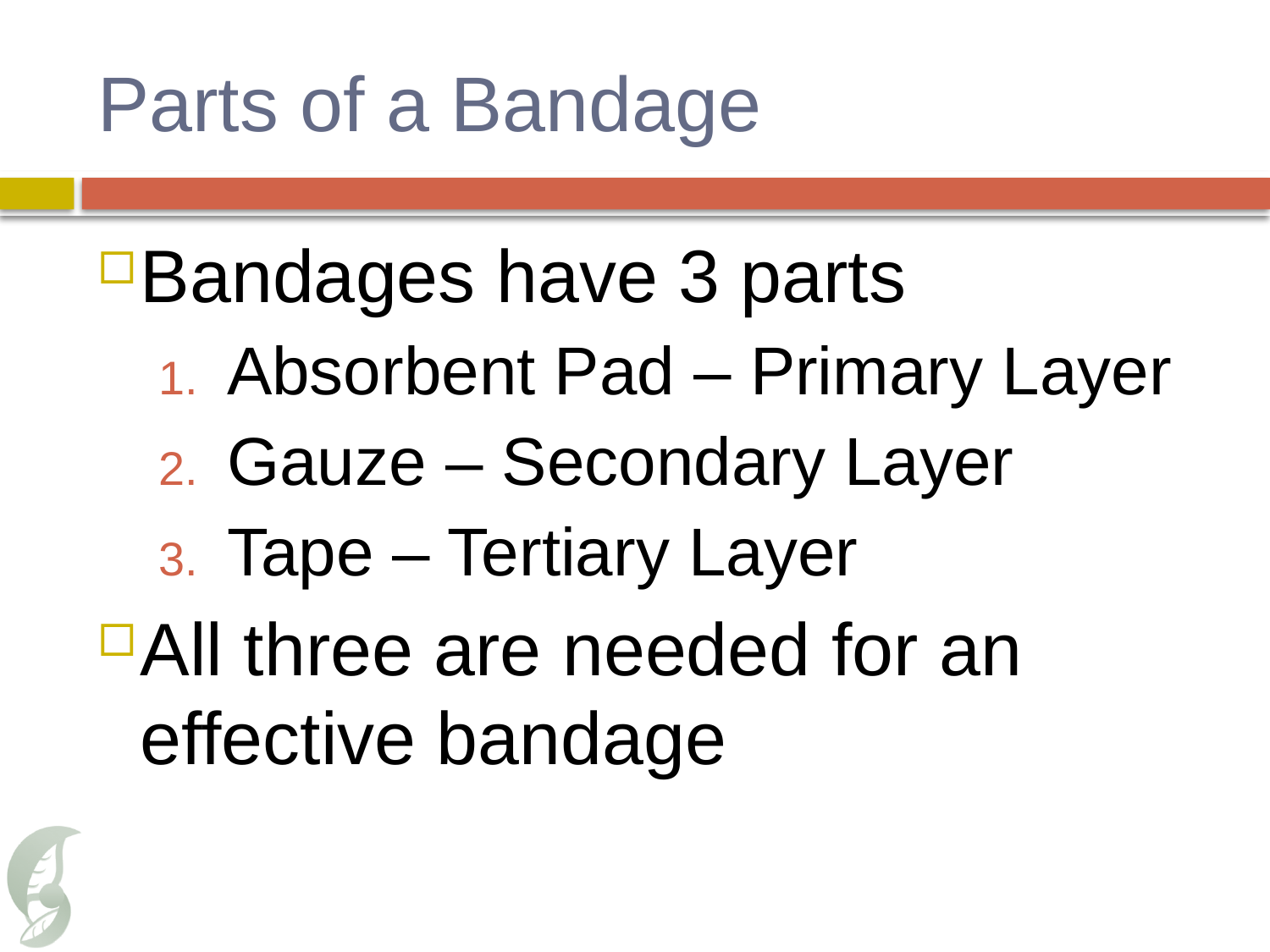

# Parts of a Bandage
Bandages have 3 parts
Absorbent Pad – Primary Layer
Gauze – Secondary Layer
Tape – Tertiary Layer
All three are needed for an effective bandage